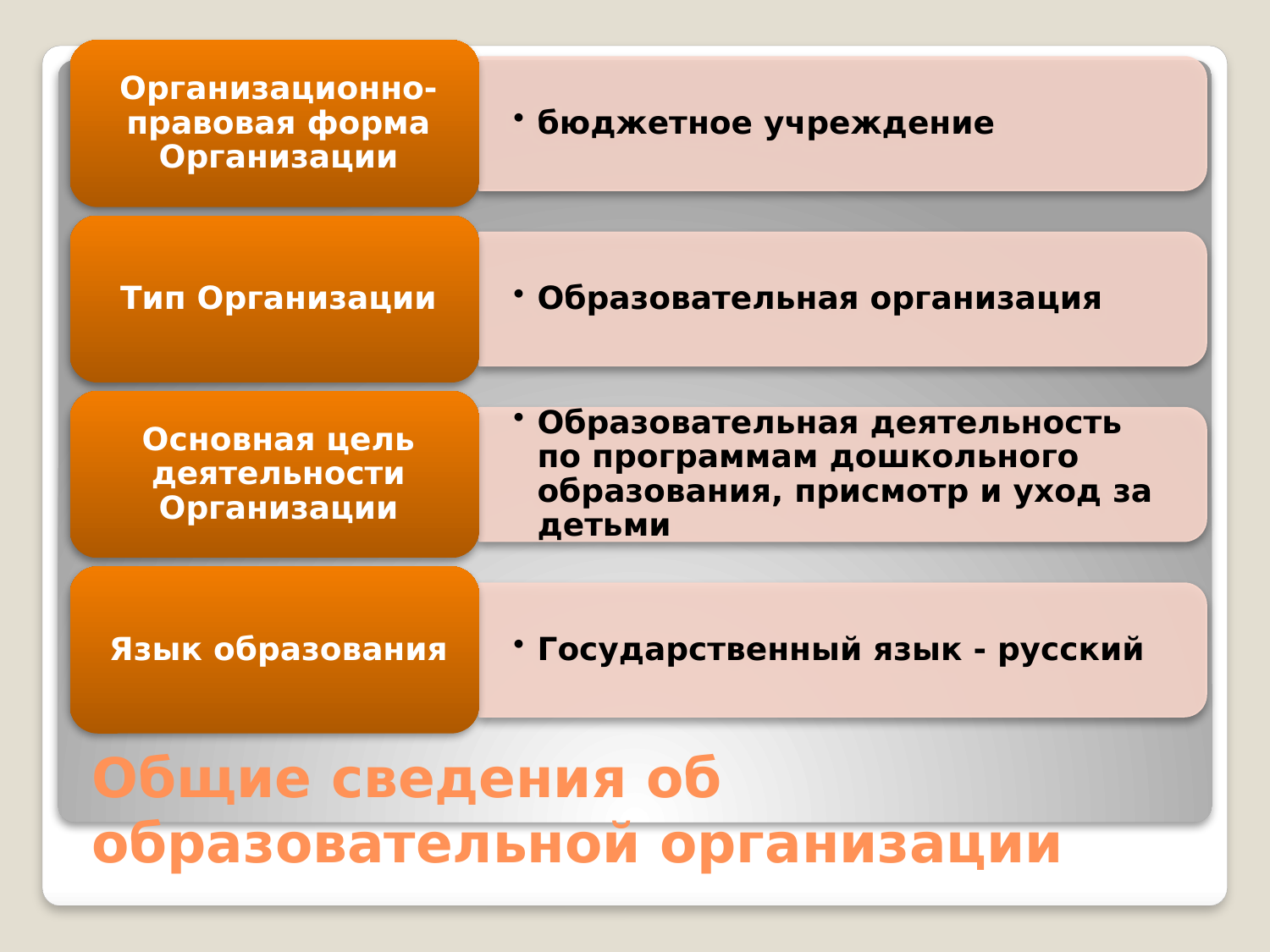

бюджетное учреждение
Организационно-правовая форма Организации
Образовательная организация
Тип Организации
Образовательная деятельность по программам дошкольного образования, присмотр и уход за детьми
Основная цель деятельности Организации
Государственный язык - русский
Язык образования
# Общие сведения об образовательной организации